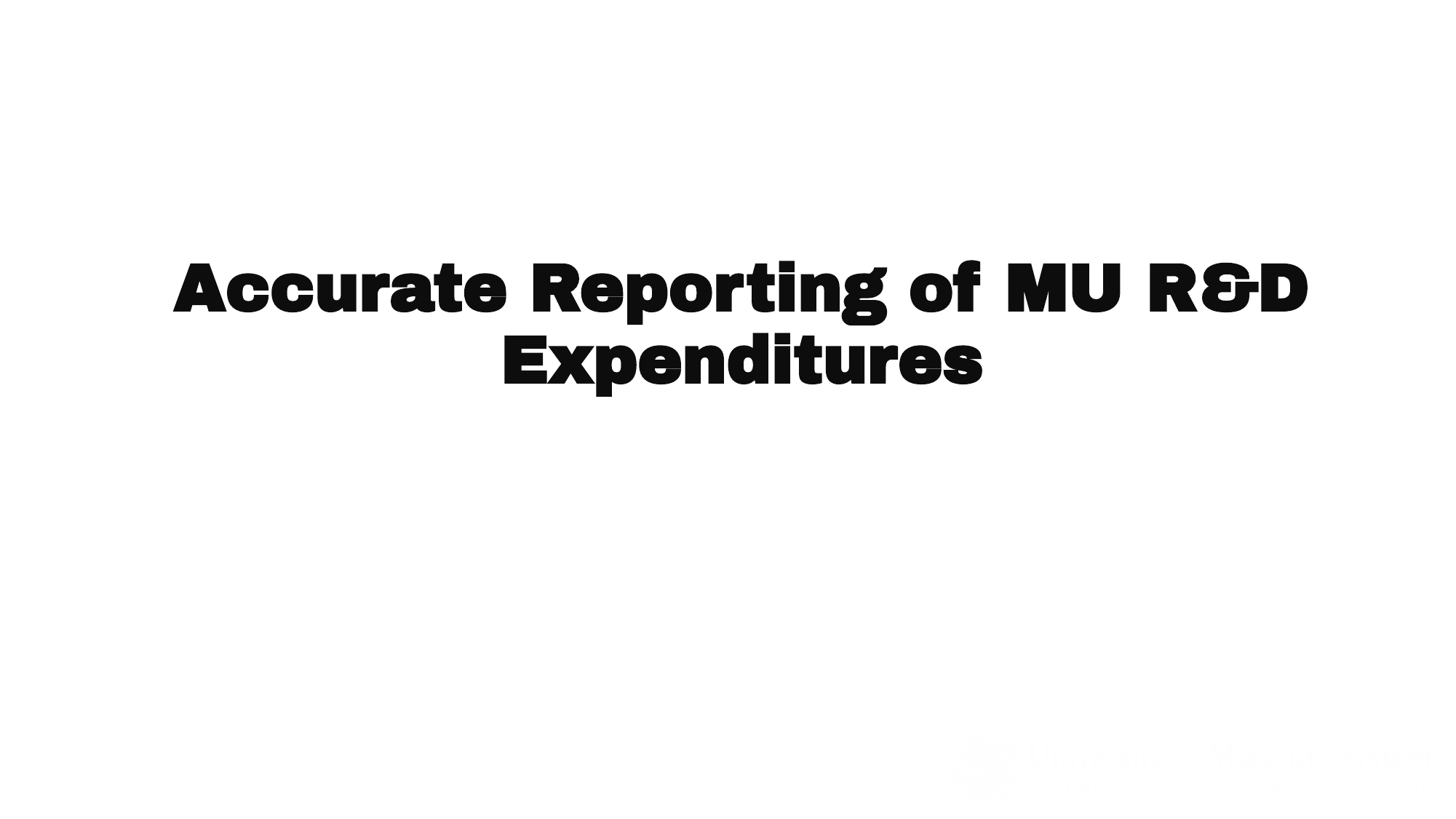

# Accurate Reporting of MU R&D Expenditures